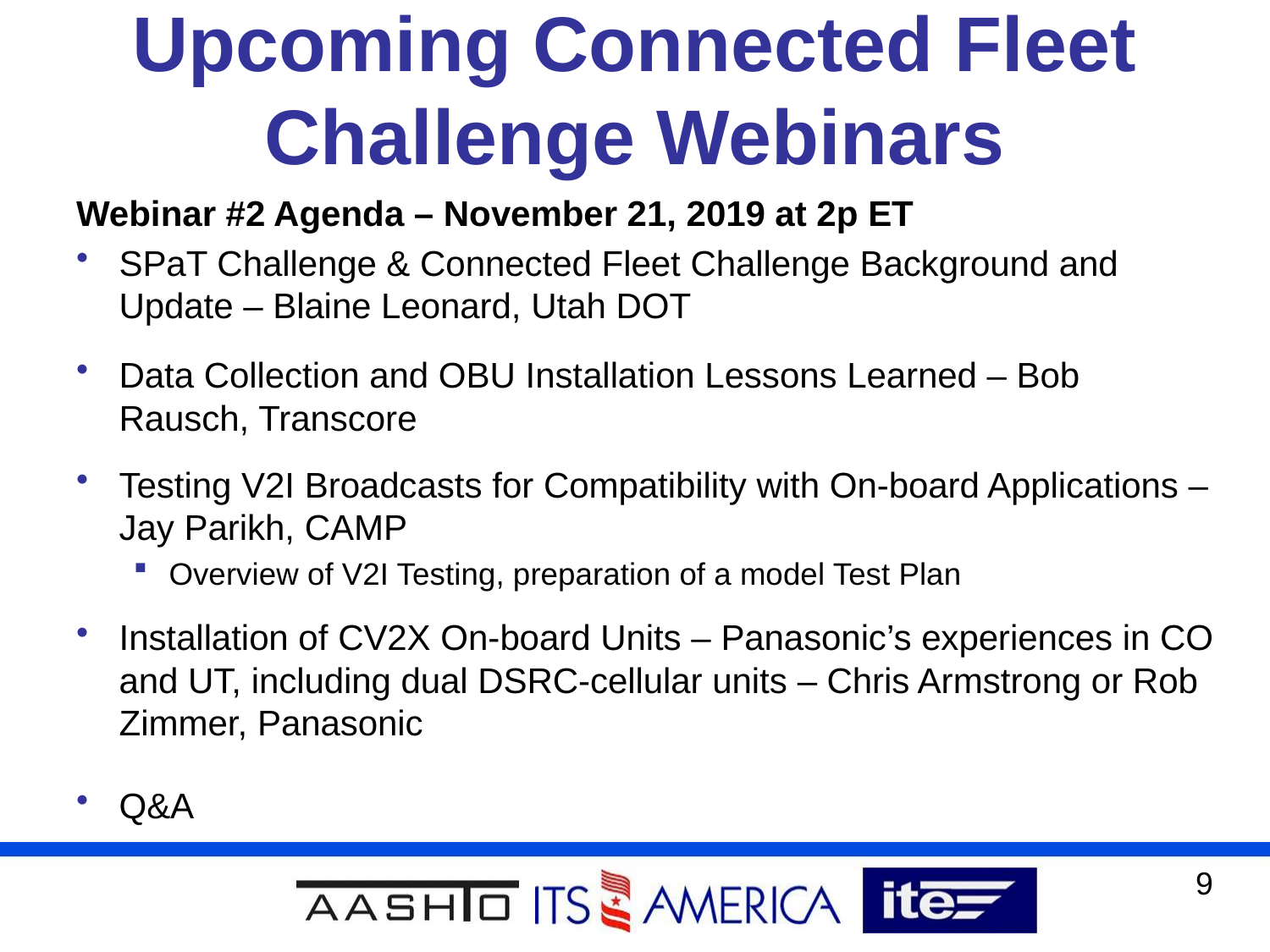

# Upcoming Connected Fleet Challenge Webinars
Webinar #2 Agenda – November 21, 2019 at 2p ET
SPaT Challenge & Connected Fleet Challenge Background and Update – Blaine Leonard, Utah DOT

Data Collection and OBU Installation Lessons Learned – Bob Rausch, Transcore

Testing V2I Broadcasts for Compatibility with On-board Applications – Jay Parikh, CAMP
Overview of V2I Testing, preparation of a model Test Plan

Installation of CV2X On-board Units – Panasonic’s experiences in CO and UT, including dual DSRC-cellular units – Chris Armstrong or Rob Zimmer, Panasonic

Q&A